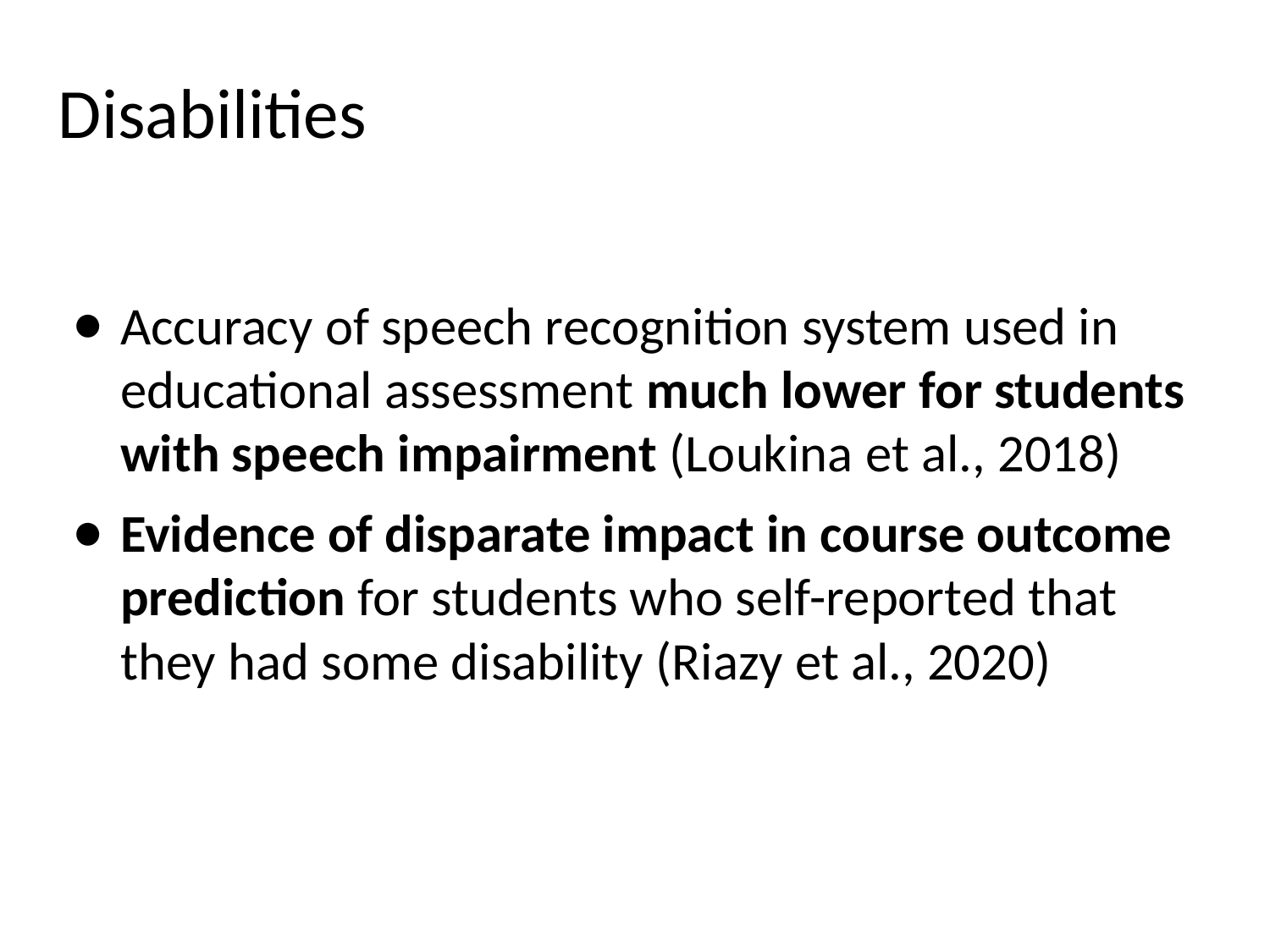

# Disabilities

Accuracy of speech recognition system used in educational assessment much lower for students with speech impairment (Loukina et al., 2018)
Evidence of disparate impact in course outcome prediction for students who self-reported that they had some disability (Riazy et al., 2020)